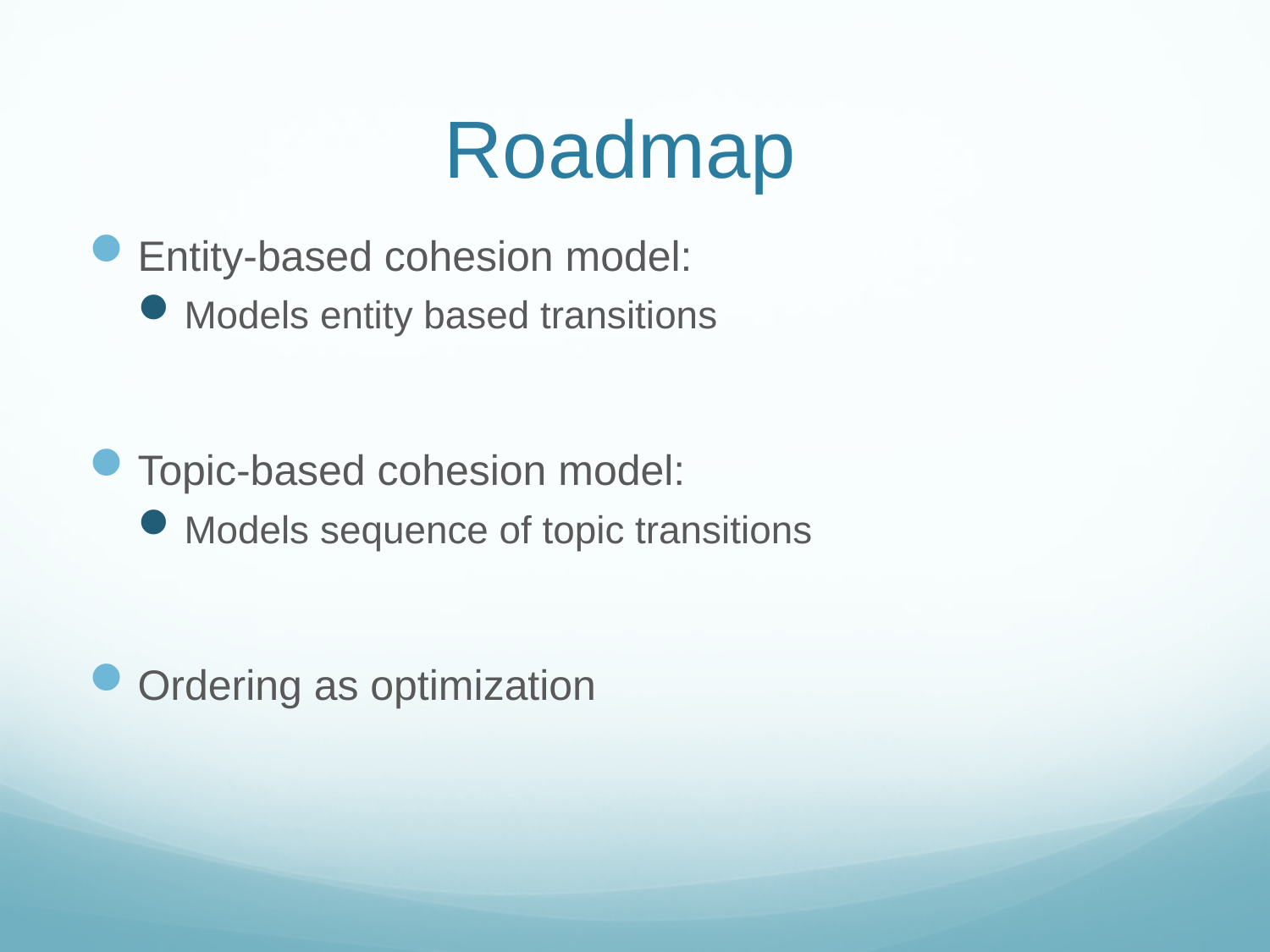

# Roadmap
Entity-based cohesion model:
Models entity based transitions

Topic-based cohesion model:
Models sequence of topic transitions

Ordering as optimization